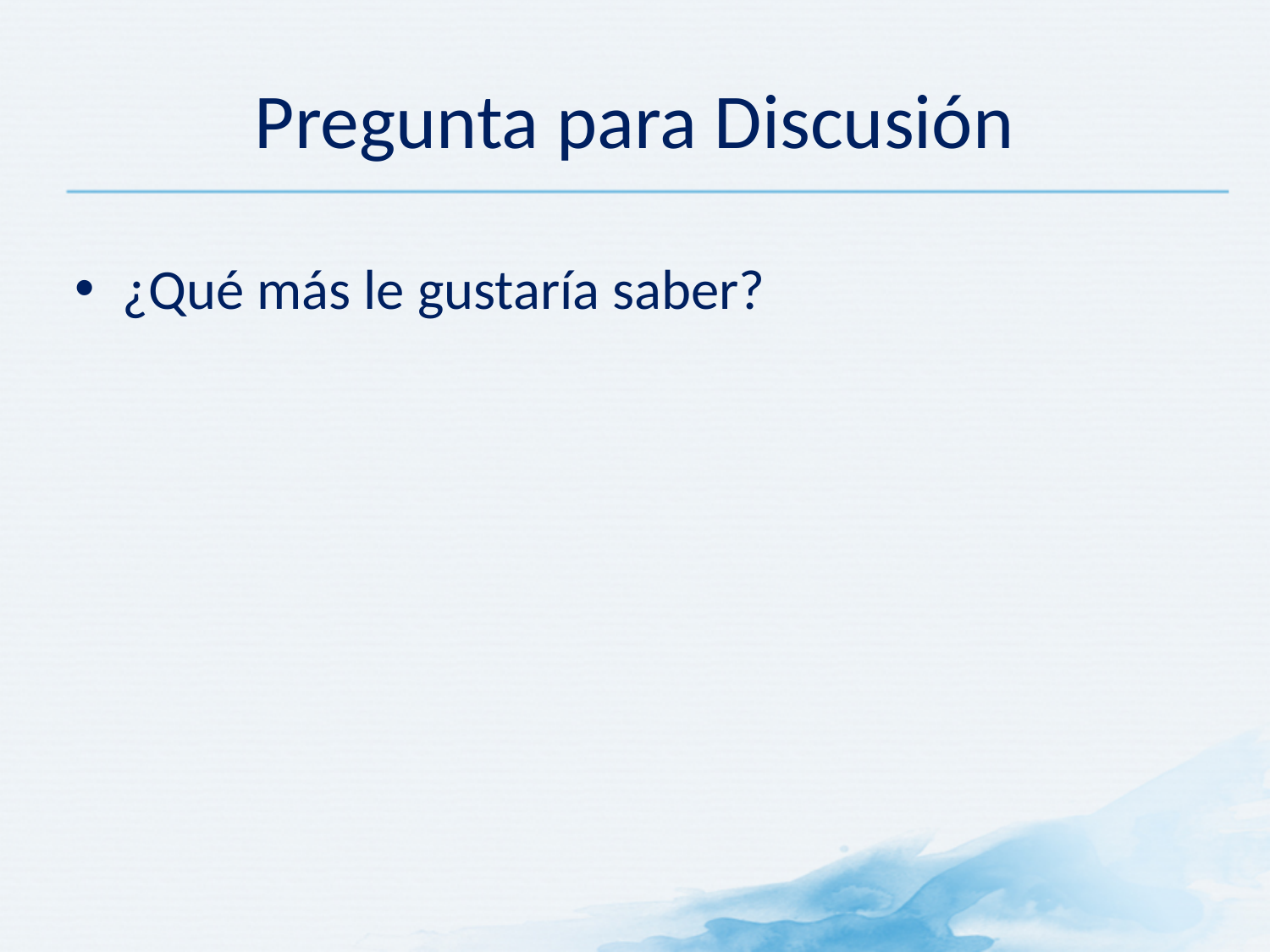

Pregunta para Discusión
¿Qué más le gustaría saber?